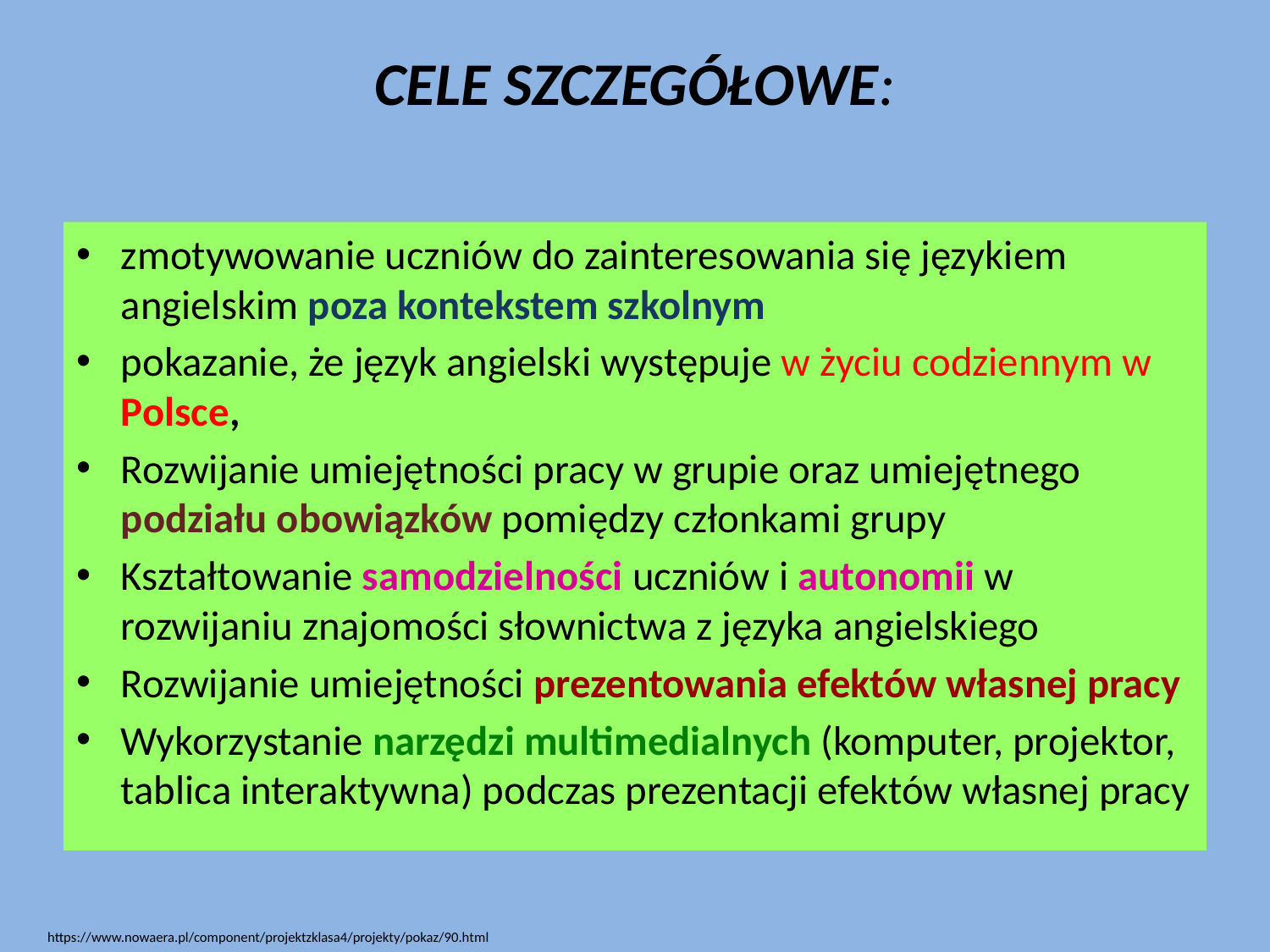

# CELE SZCZEGÓŁOWE:
zmotywowanie uczniów do zainteresowania się językiem angielskim poza kontekstem szkolnym
pokazanie, że język angielski występuje w życiu codziennym w Polsce,
Rozwijanie umiejętności pracy w grupie oraz umiejętnego podziału obowiązków pomiędzy członkami grupy
Kształtowanie samodzielności uczniów i autonomii w rozwijaniu znajomości słownictwa z języka angielskiego
Rozwijanie umiejętności prezentowania efektów własnej pracy
Wykorzystanie narzędzi multimedialnych (komputer, projektor, tablica interaktywna) podczas prezentacji efektów własnej pracy

https://www.nowaera.pl/component/projektzklasa4/projekty/pokaz/90.html